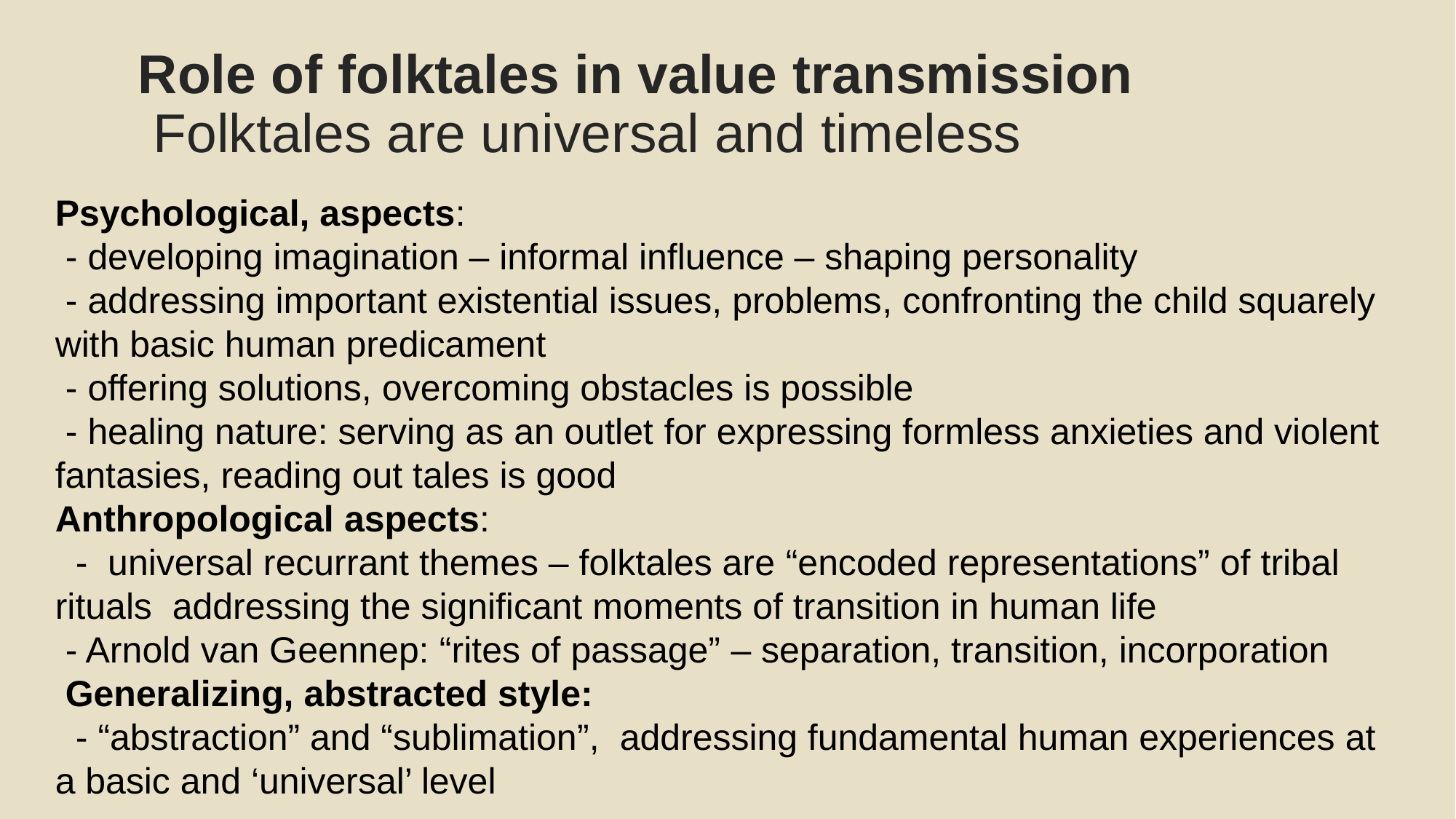

# Role of folktales in value transmission Folktales are universal and timeless
Psychological, aspects:
 - developing imagination – informal influence – shaping personality
 - addressing important existential issues, problems, confronting the child squarely with basic human predicament
 - offering solutions, overcoming obstacles is possible
 - healing nature: serving as an outlet for expressing formless anxieties and violent fantasies, reading out tales is good
Anthropological aspects:
  -  universal recurrant themes – folktales are “encoded representations” of tribal rituals  addressing the significant moments of transition in human life
 - Arnold van Geennep: “rites of passage” – separation, transition, incorporation
 Generalizing, abstracted style:
  - “abstraction” and “sublimation”,  addressing fundamental human experiences at a basic and ‘universal’ level